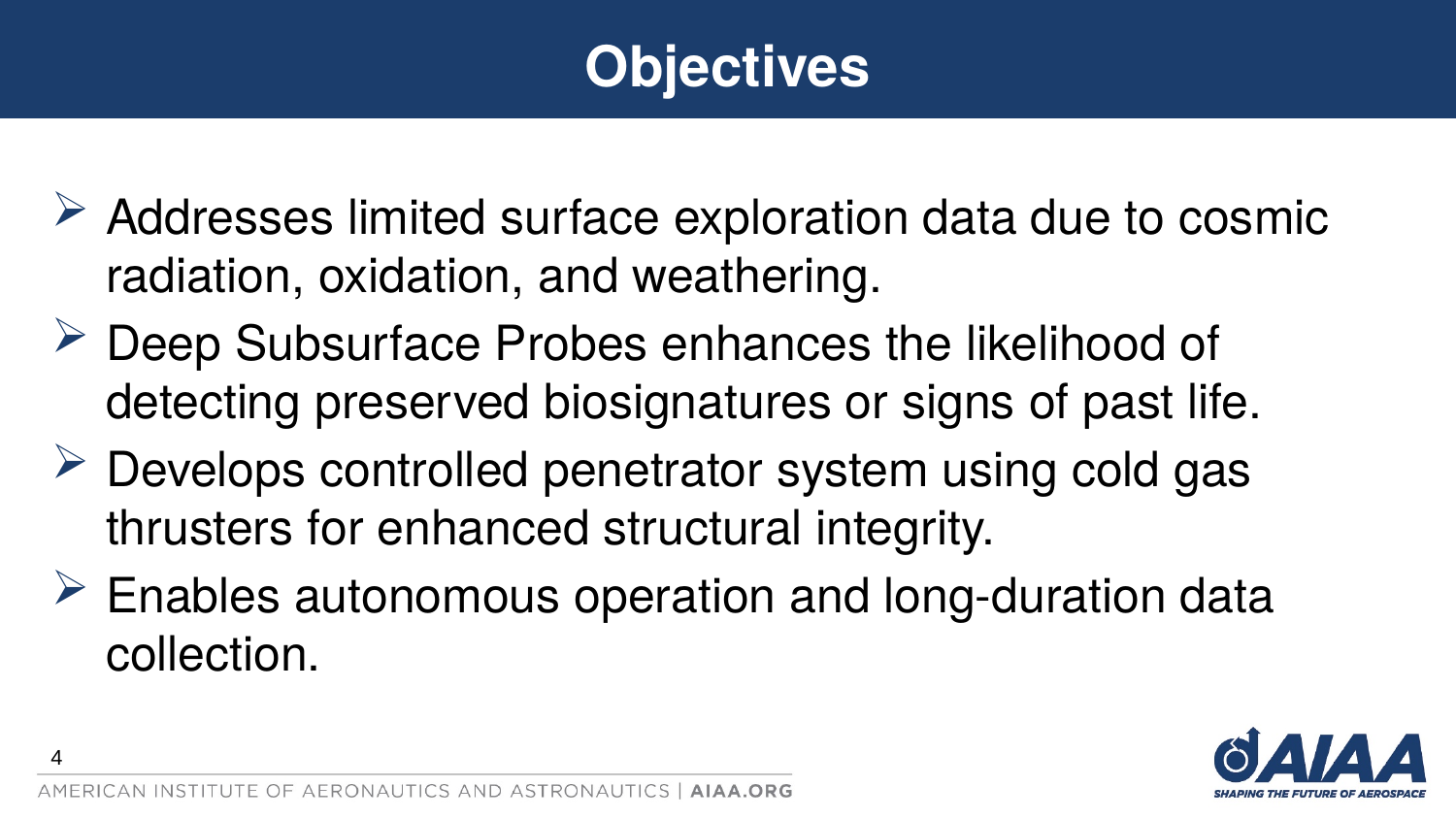

# Objectives
Addresses limited surface exploration data due to cosmic radiation, oxidation, and weathering.
Deep Subsurface Probes enhances the likelihood of detecting preserved biosignatures or signs of past life.
Develops controlled penetrator system using cold gas thrusters for enhanced structural integrity.
Enables autonomous operation and long-duration data collection.
4